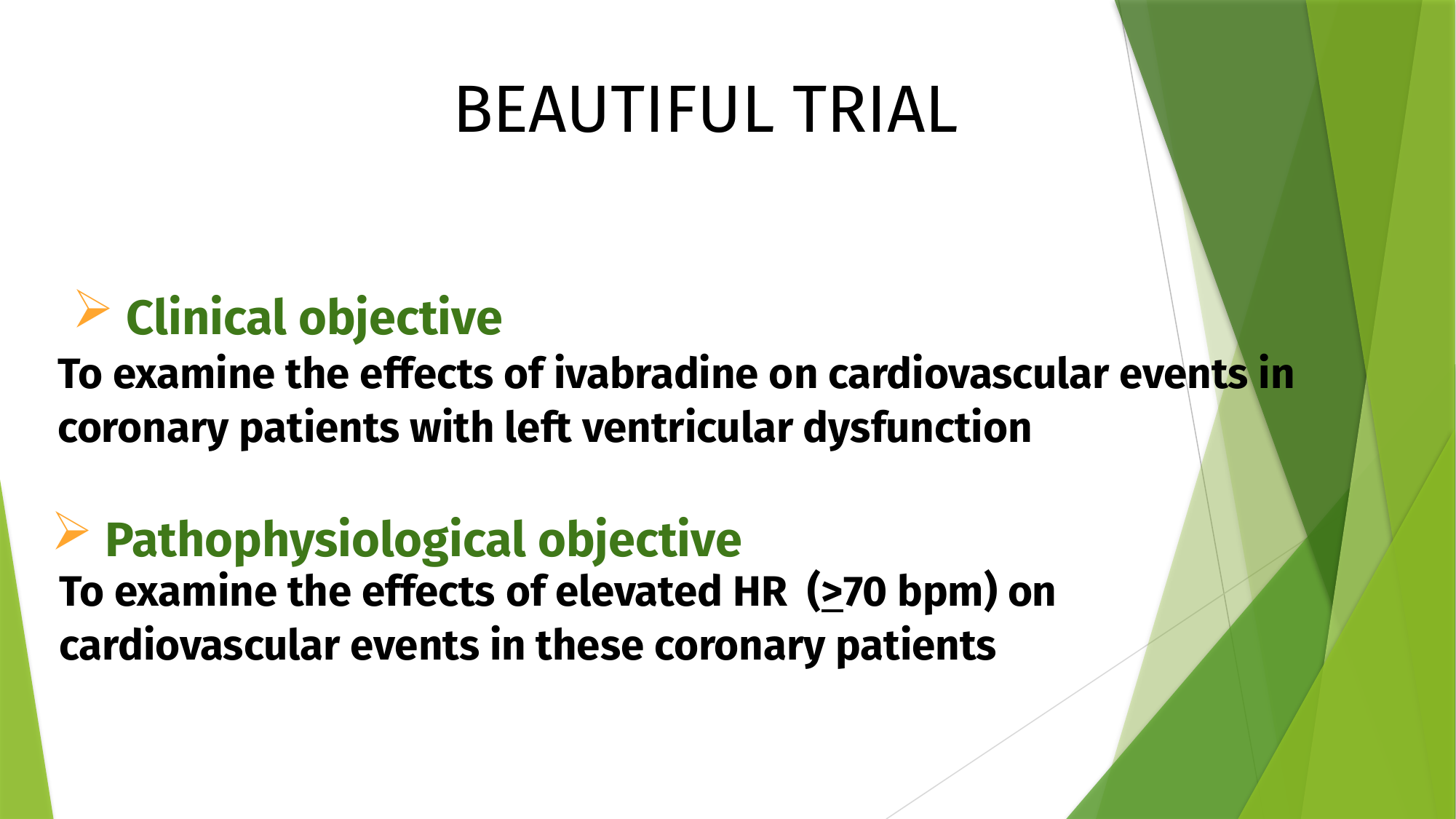

BEAUTIFUL TRIAL
 Clinical objective
To examine the effects of ivabradine on cardiovascular events in coronary patients with left ventricular dysfunction
 Pathophysiological objective
To examine the effects of elevated HR  (>70 bpm) on cardiovascular events in these coronary patients